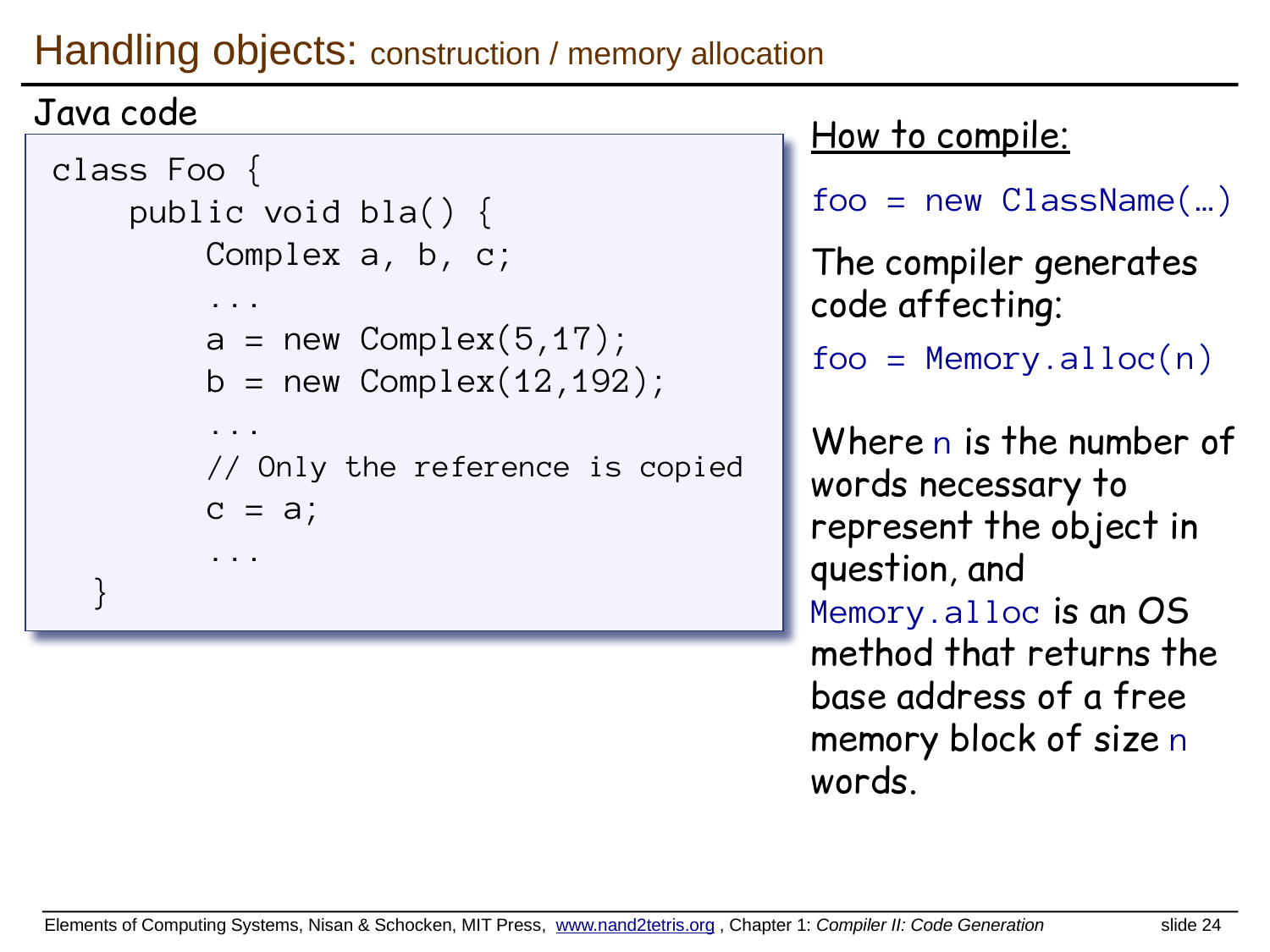

Handling objects: construction / memory allocation
Java code
How to compile:
foo = new ClassName(…)
The compiler generates code affecting:
foo = Memory.alloc(n)

Where n is the number of words necessary to represent the object in question, and Memory.alloc is an OS method that returns the base address of a free memory block of size n words.
class Foo {
    public void bla() {
        Complex a, b, c;
        ...
        a = new Complex(5,17);
        b = new Complex(12,192);
        ...
        // Only the reference is copied
        c = a;
        ...
  }